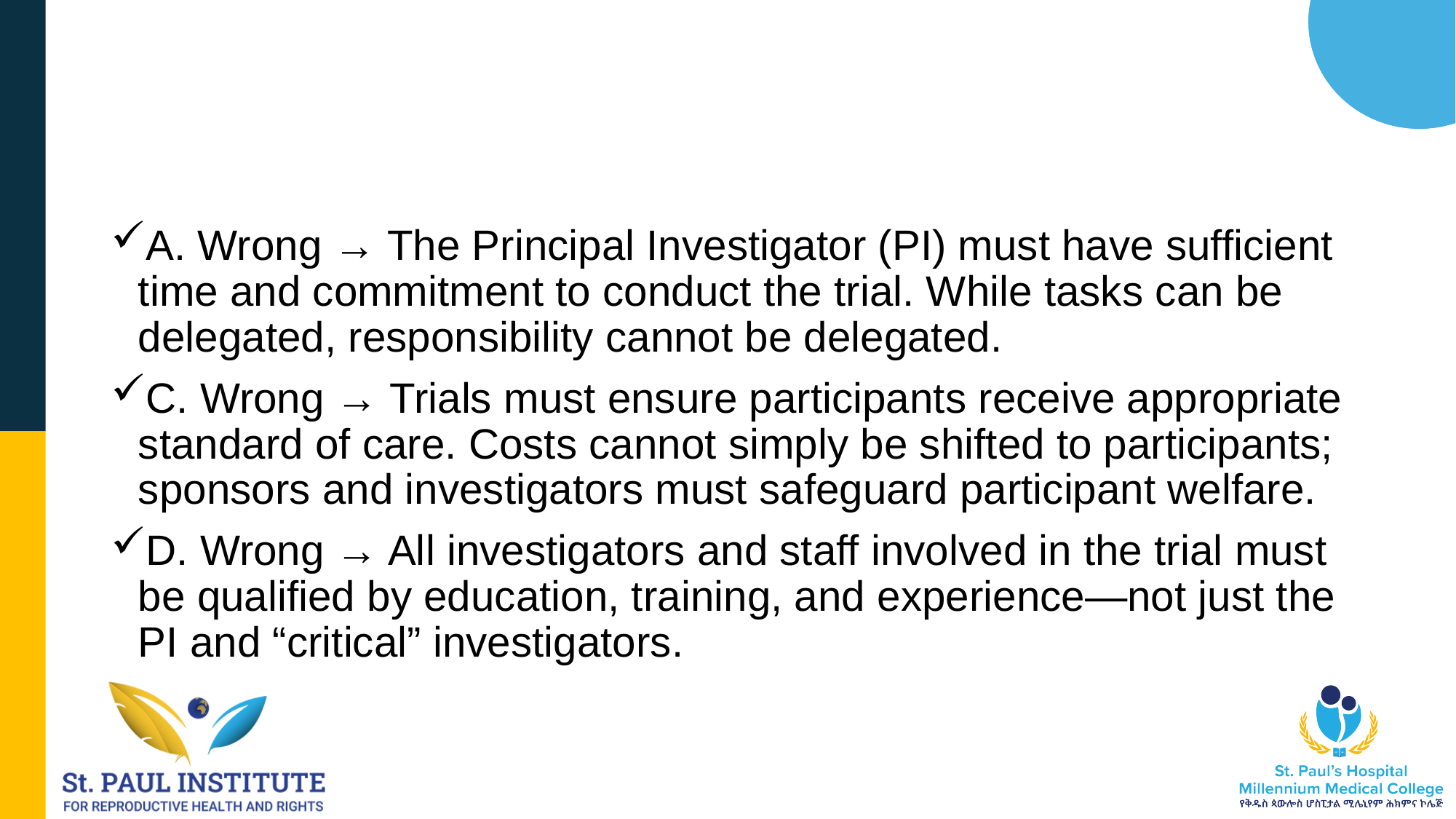

#
A. Wrong → The Principal Investigator (PI) must have sufficient time and commitment to conduct the trial. While tasks can be delegated, responsibility cannot be delegated.
C. Wrong → Trials must ensure participants receive appropriate standard of care. Costs cannot simply be shifted to participants; sponsors and investigators must safeguard participant welfare.
D. Wrong → All investigators and staff involved in the trial must be qualified by education, training, and experience—not just the PI and “critical” investigators.